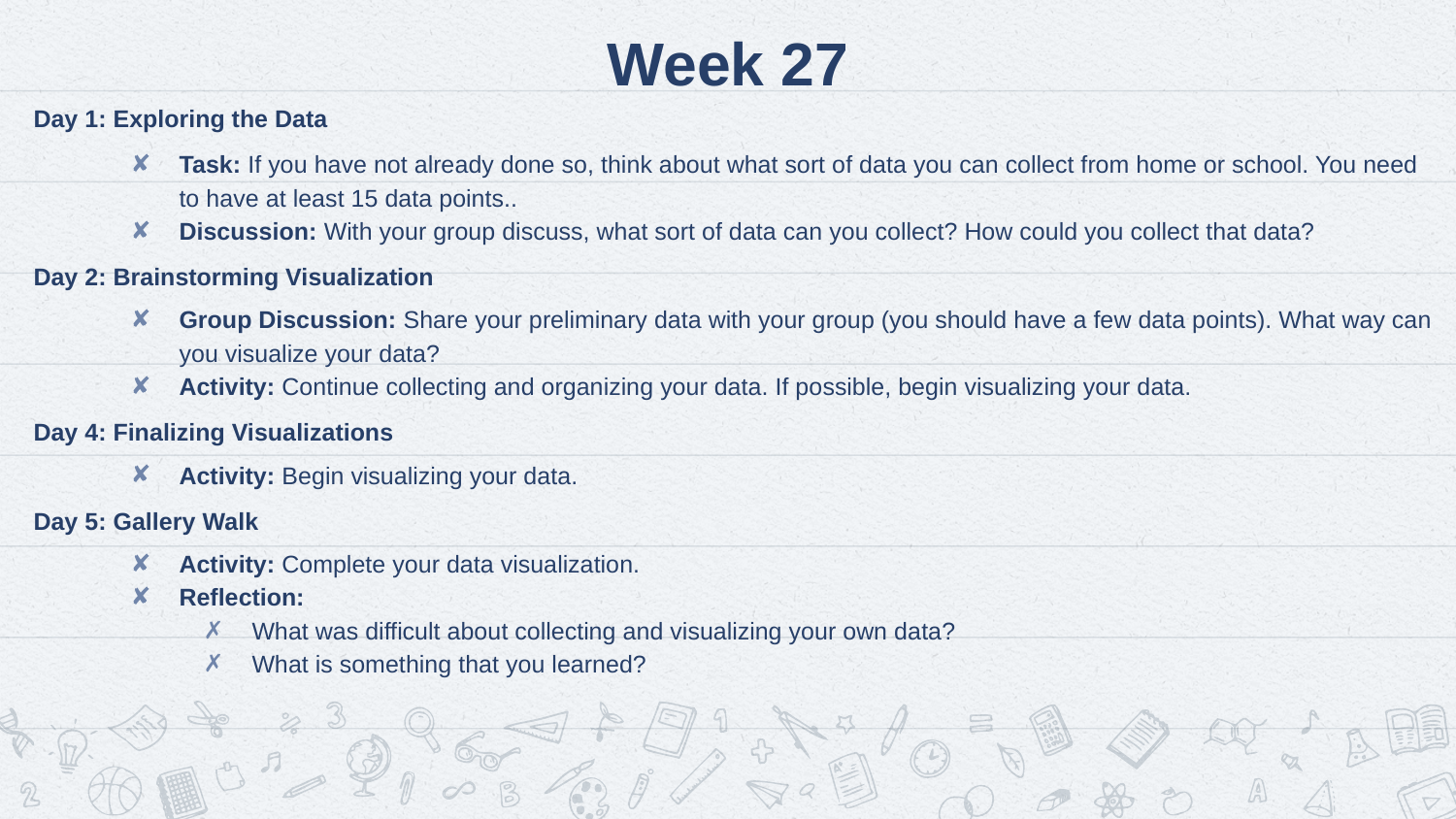

# Week 27
Day 1: Exploring the Data
Task: If you have not already done so, think about what sort of data you can collect from home or school. You need to have at least 15 data points..
Discussion: With your group discuss, what sort of data can you collect? How could you collect that data?
Day 2: Brainstorming Visualization
Group Discussion: Share your preliminary data with your group (you should have a few data points). What way can you visualize your data?
Activity: Continue collecting and organizing your data. If possible, begin visualizing your data.
Day 4: Finalizing Visualizations
Activity: Begin visualizing your data.
Day 5: Gallery Walk
Activity: Complete your data visualization.
Reflection:
What was difficult about collecting and visualizing your own data?
What is something that you learned?